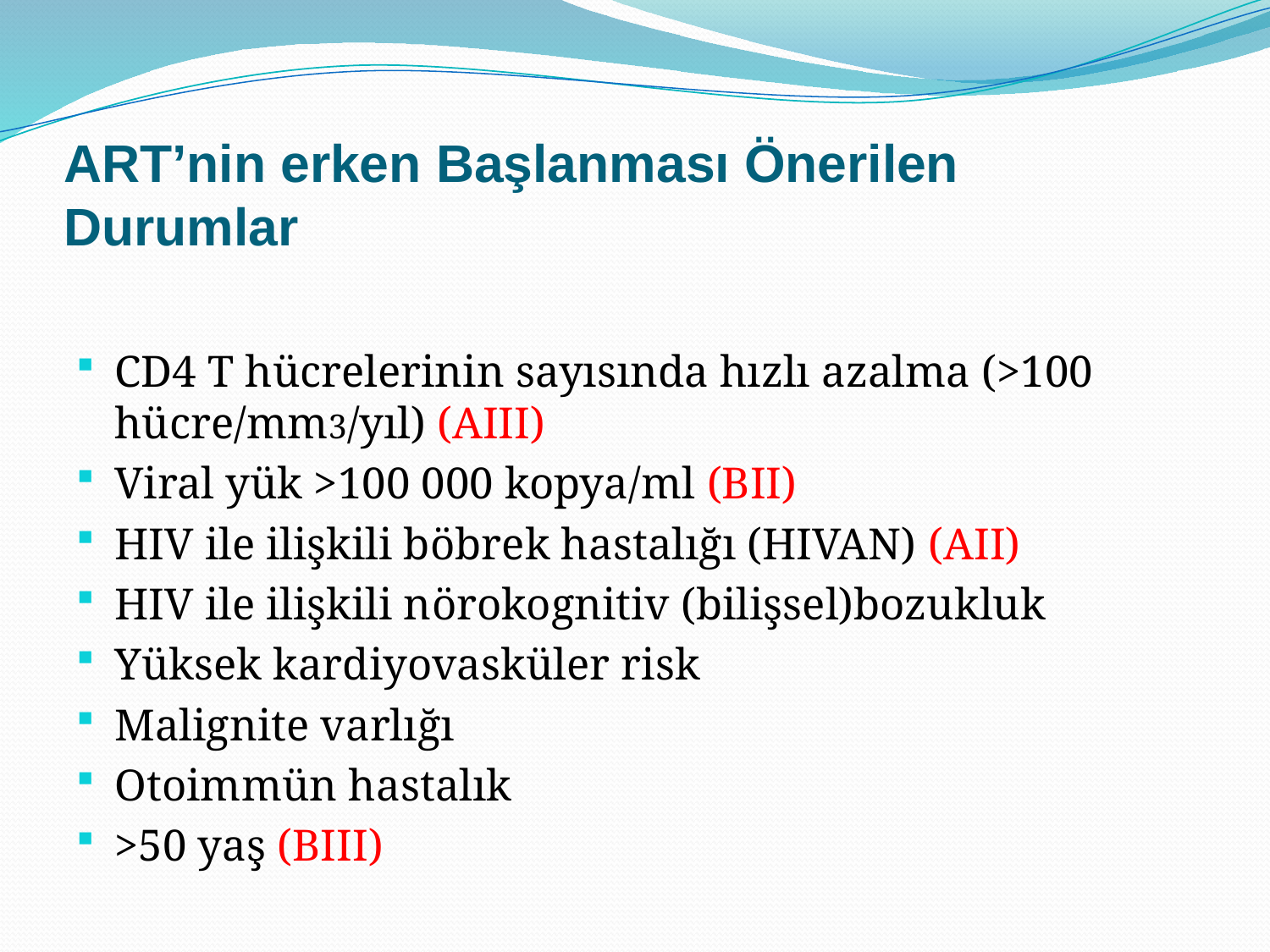

# ART’nin erken Başlanması Önerilen Durumlar

CD4 T hücrelerinin sayısında hızlı azalma (>100 hücre/mm3/yıl) (AIII)
Viral yük >100 000 kopya/ml (BII)
HIV ile ilişkili böbrek hastalığı (HIVAN) (AII)
HIV ile ilişkili nörokognitiv (bilişsel)bozukluk
Yüksek kardiyovasküler risk
Malignite varlığı
Otoimmün hastalık
>50 yaş (BIII)